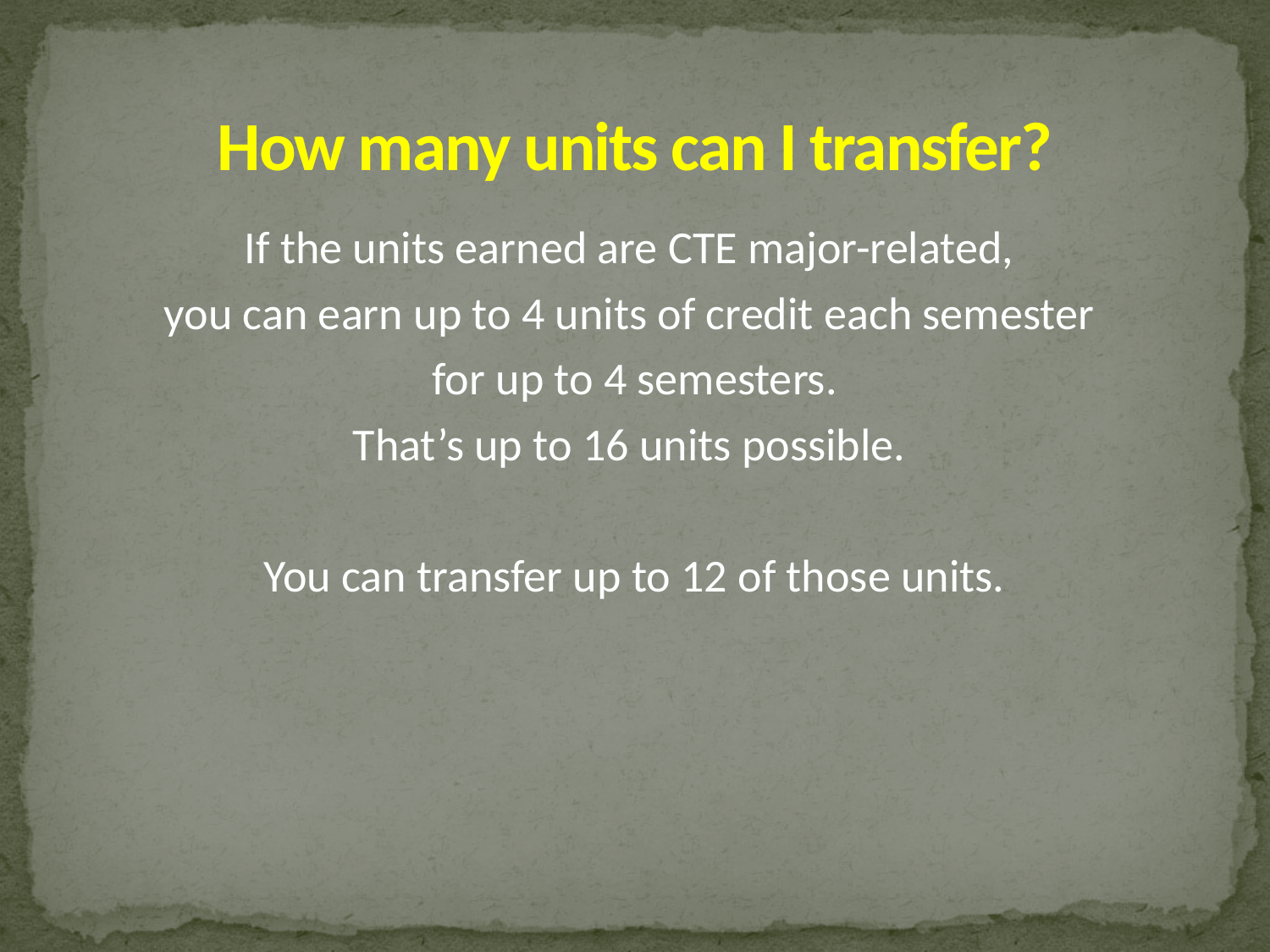

# How many units can I transfer?
If the units earned are CTE major-related,
you can earn up to 4 units of credit each semester
for up to 4 semesters.
That’s up to 16 units possible.

You can transfer up to 12 of those units.